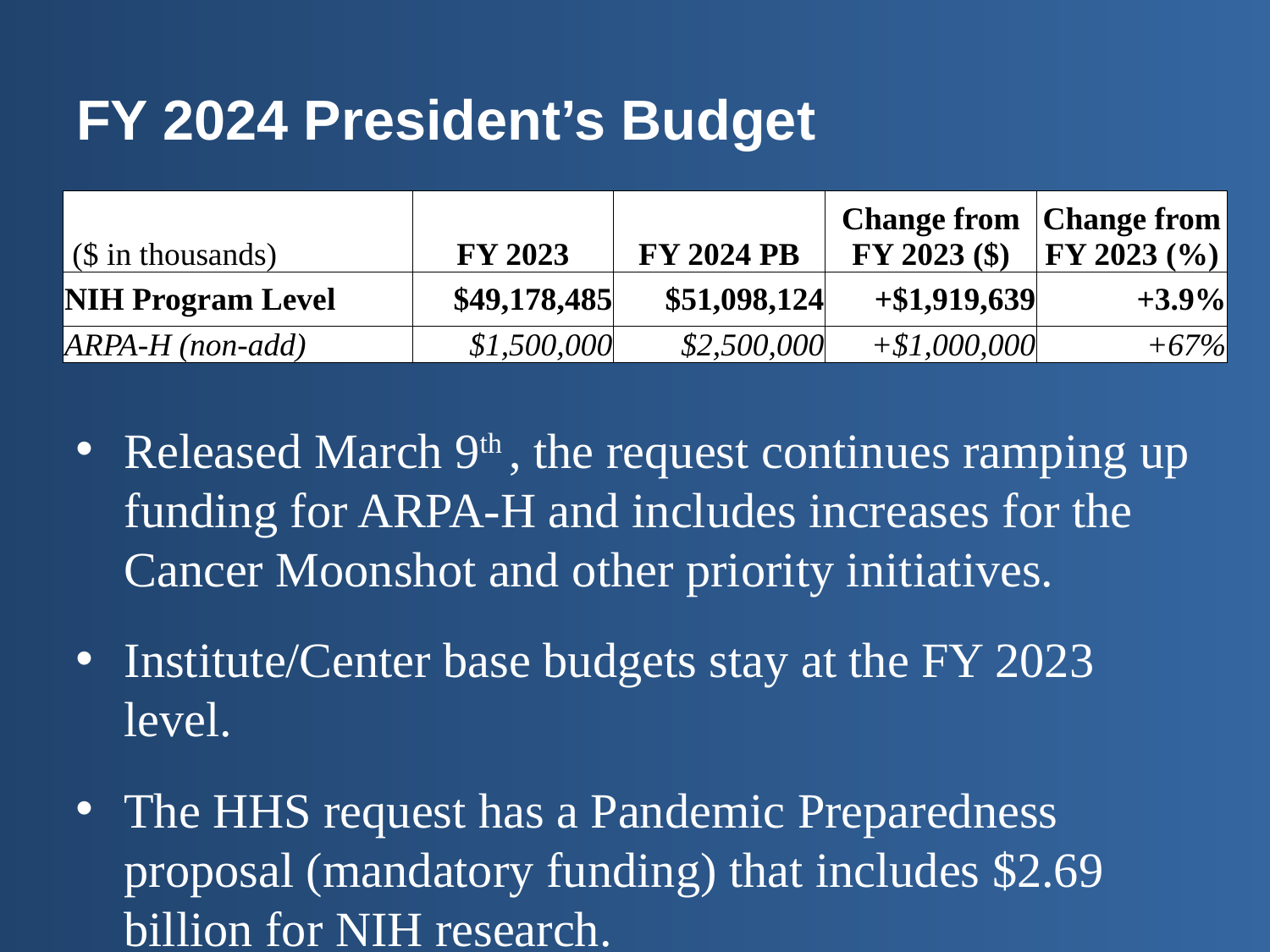

# FY 2024 President’s Budget
| ($ in thousands) | FY 2023 | FY 2024 PB | Change from FY 2023 ($) | Change from FY 2023 (%) |
| --- | --- | --- | --- | --- |
| NIH Program Level | $49,178,485 | $51,098,124 | +$1,919,639 | +3.9% |
| ARPA-H (non-add) | $1,500,000 | $2,500,000 | +$1,000,000 | +67% |
Released March 9th , the request continues ramping up funding for ARPA-H and includes increases for the Cancer Moonshot and other priority initiatives.
Institute/Center base budgets stay at the FY 2023 level.
The HHS request has a Pandemic Preparedness proposal (mandatory funding) that includes $2.69 billion for NIH research.